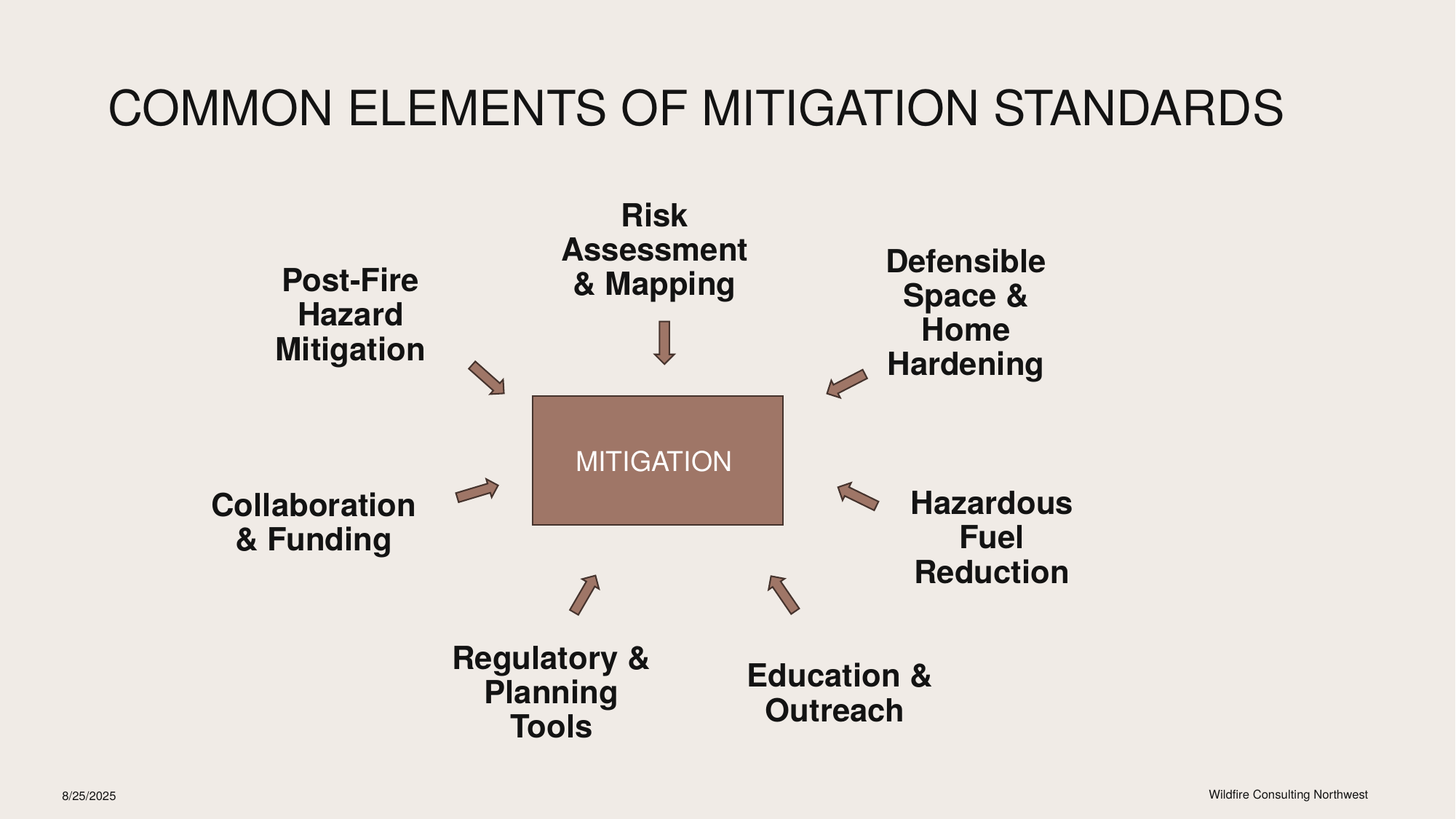

COMMON ELEMENTS OF MITIGATION STANDARDS

Risk Assessment & Mapping

Post-Fire Hazard Mitigation

Defensible Space & Home Hardening
MITIGATION

Collaboration & Funding

Hazardous Fuel Reduction

 Education & Outreach
Regulatory & Planning Tools

8/25/2025
Wildfire Consulting Northwest